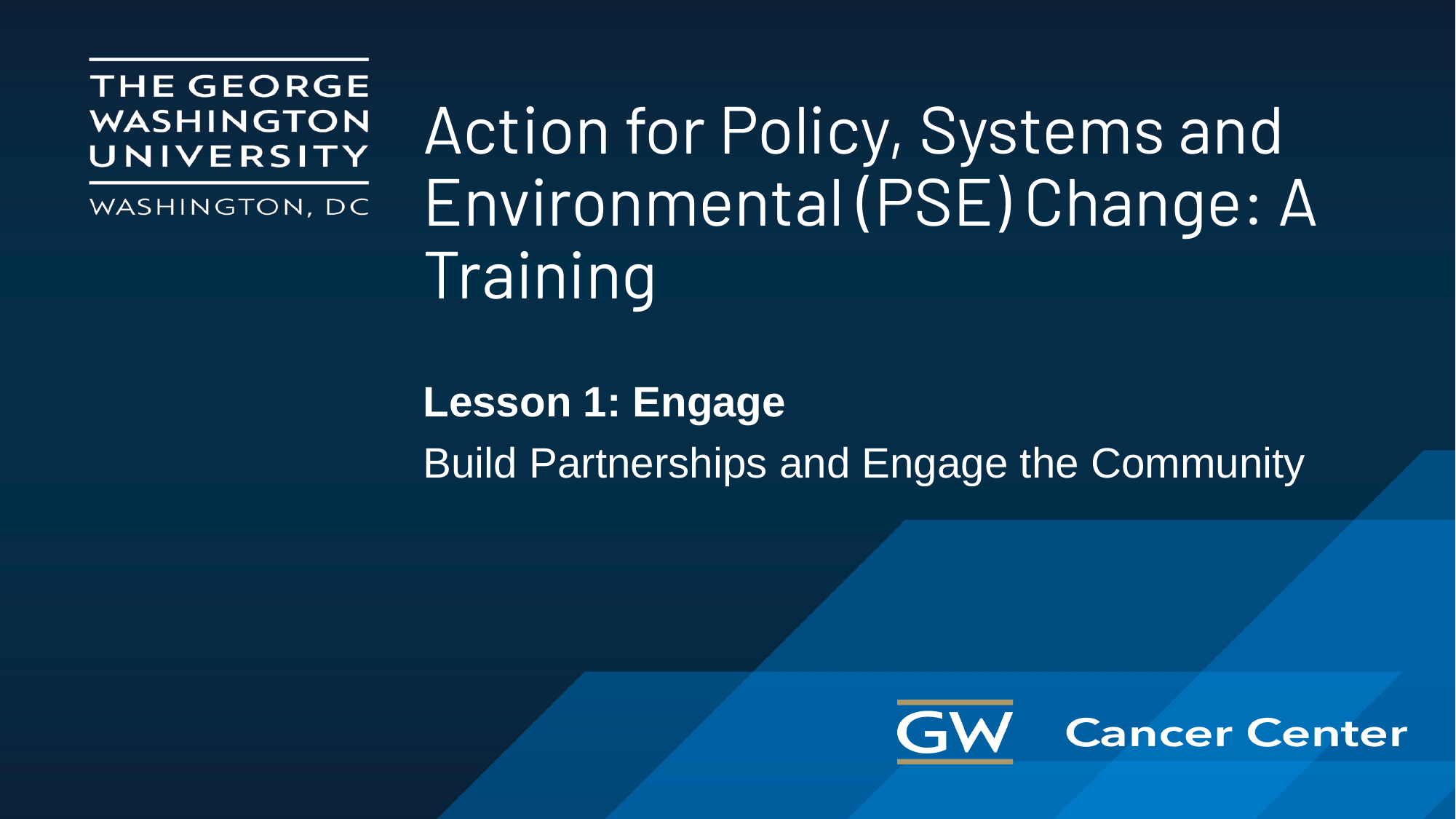

# Action for Policy, Systems and Environmental (PSE) Change: A Training
Lesson 1: Engage
Build Partnerships and Engage the Community